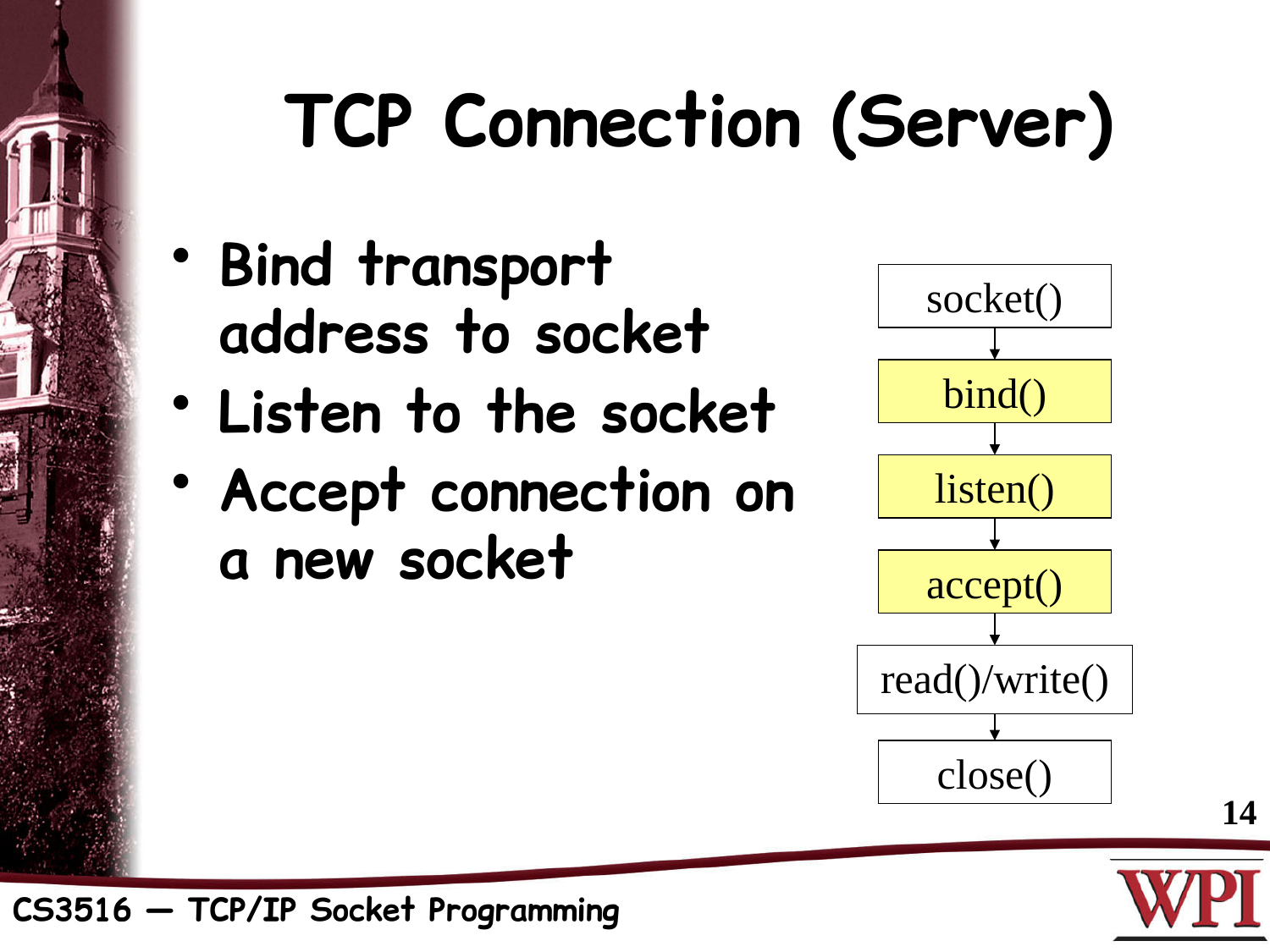

# TCP Connection (Server)
Bind transport address to socket
Listen to the socket
Accept connection on a new socket
socket()
bind()
listen()
accept()
read()/write()
close()
14
CS3516 — TCP/IP Socket Programming